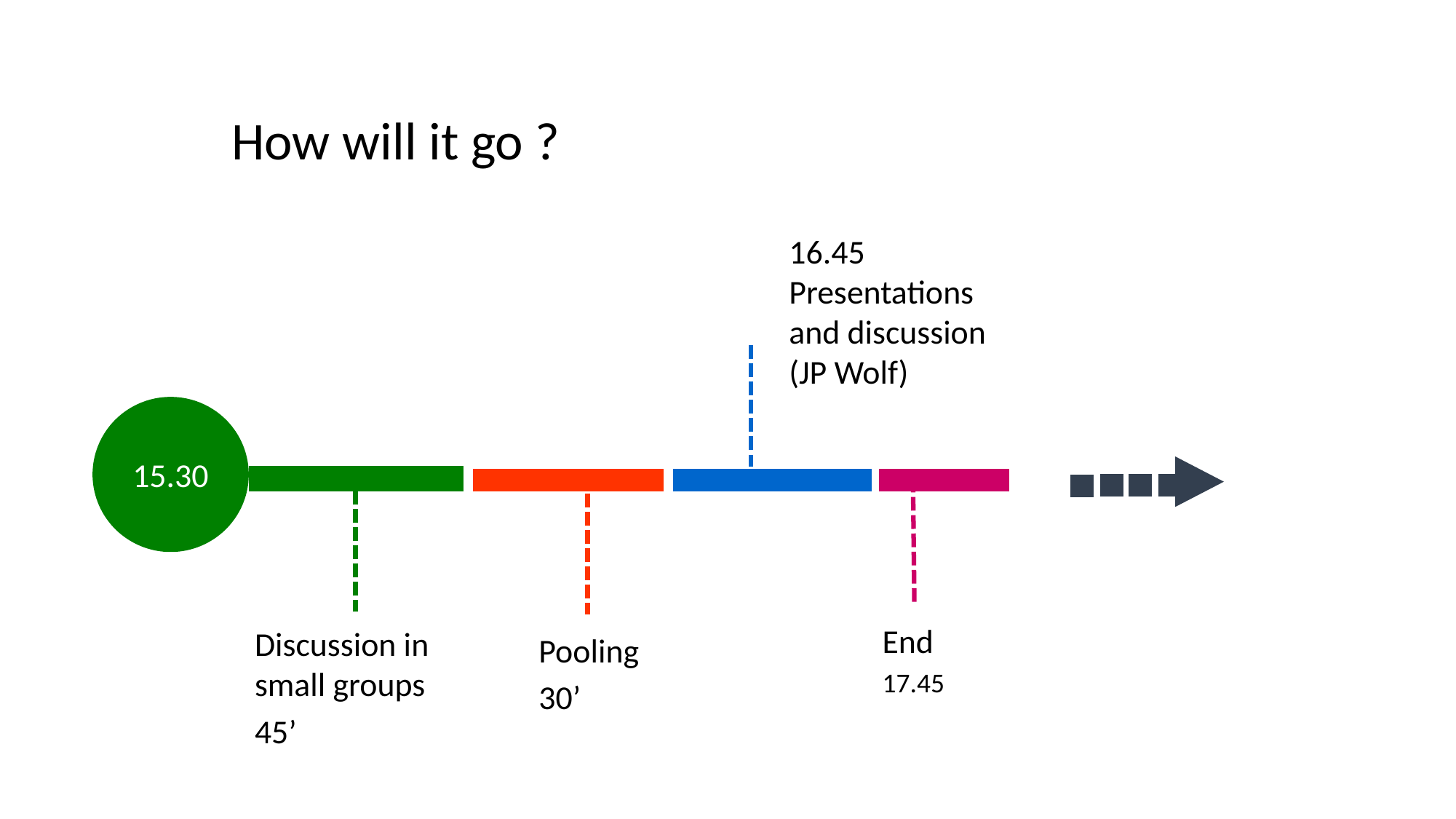

# How will it go ?
16.45 Presentations and discussion (JP Wolf)

15.30

End
17.45

Discussion in small groups
45’
Pooling
30’